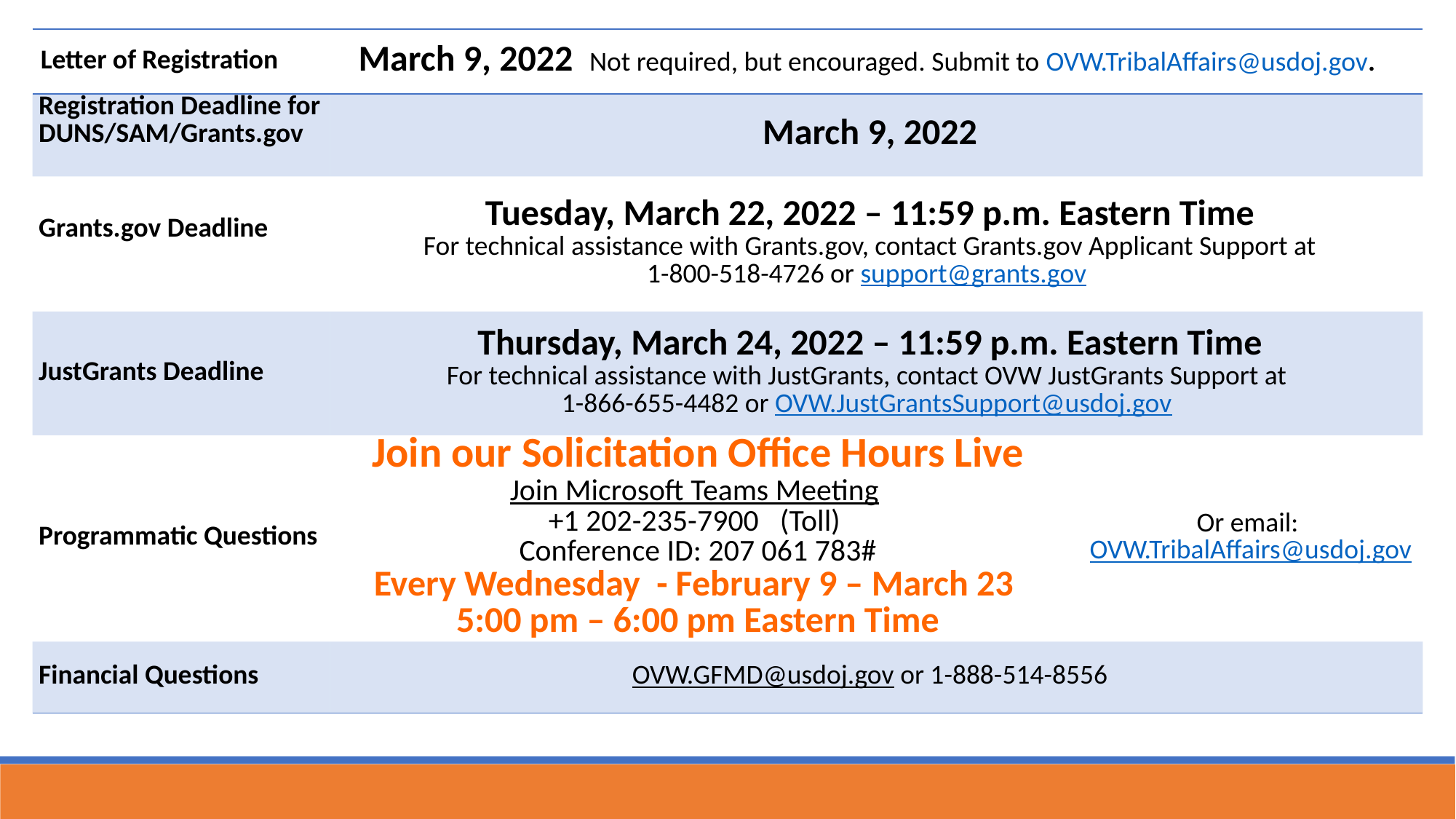

| Letter of Registration | March 9, 2022 Not required, but encouraged. Submit to OVW.TribalAffairs@usdoj.gov. |  |
| --- | --- | --- |
| Registration Deadline for DUNS/SAM/Grants.gov | March 9, 2022 |  |
| Grants.gov Deadline | Tuesday, March 22, 2022 – 11:59 p.m. Eastern Time For technical assistance with Grants.gov, contact Grants.gov Applicant Support at 1-800-518-4726 or support@grants.gov |  |
| JustGrants Deadline | Thursday, March 24, 2022 – 11:59 p.m. Eastern Time For technical assistance with JustGrants, contact OVW JustGrants Support at 1-866-655-4482 or OVW.JustGrantsSupport@usdoj.gov |  |
| Programmatic Questions | Join our Solicitation Office Hours Live Join Microsoft Teams Meeting +1 202-235-7900   (Toll) Conference ID: 207 061 783# Every Wednesday - February 9 – March 23 5:00 pm – 6:00 pm Eastern Time | Or email: OVW.TribalAffairs@usdoj.gov |
| Financial Questions | OVW.GFMD@usdoj.gov or 1-888-514-8556 |  |